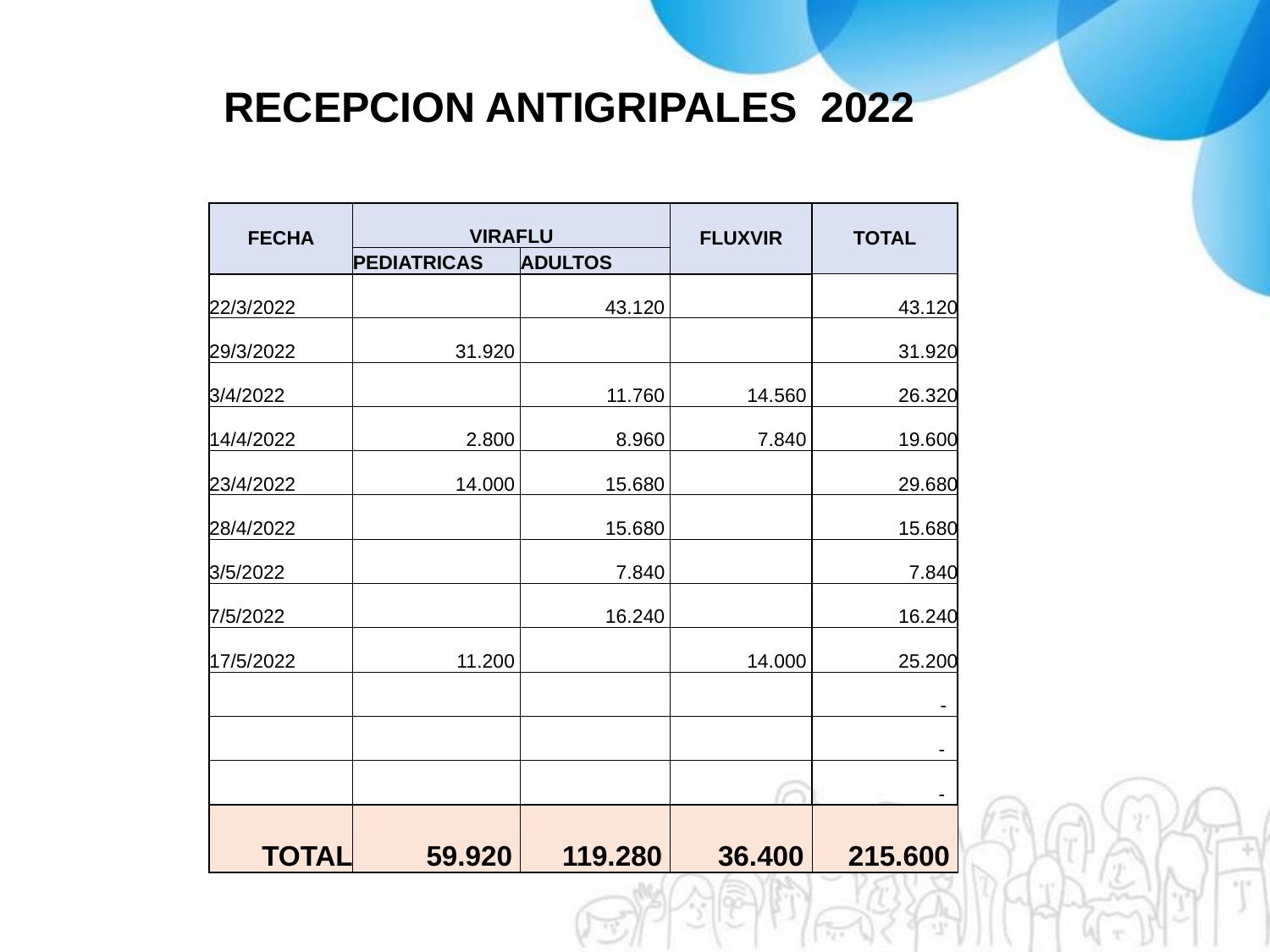

RECEPCION ANTIGRIPALES  2022
| FECHA | VIRAFLU |  | FLUXVIR | TOTAL |
| --- | --- | --- | --- | --- |
|  | PEDIATRICAS | ADULTOS |  |  |
| 22/3/2022 |  | 43.120 |  | 43.120 |
| 29/3/2022 | 31.920 |  |  | 31.920 |
| 3/4/2022 |  | 11.760 | 14.560 | 26.320 |
| 14/4/2022 | 2.800 | 8.960 | 7.840 | 19.600 |
| 23/4/2022 | 14.000 | 15.680 |  | 29.680 |
| 28/4/2022 |  | 15.680 |  | 15.680 |
| 3/5/2022 |  | 7.840 |  | 7.840 |
| 7/5/2022 |  | 16.240 |  | 16.240 |
| 17/5/2022 | 11.200 |  | 14.000 | 25.200 |
|  |  |  |  | - |
|  |  |  |  | - |
|  |  |  |  | - |
| TOTAL | 59.920 | 119.280 | 36.400 | 215.600 |